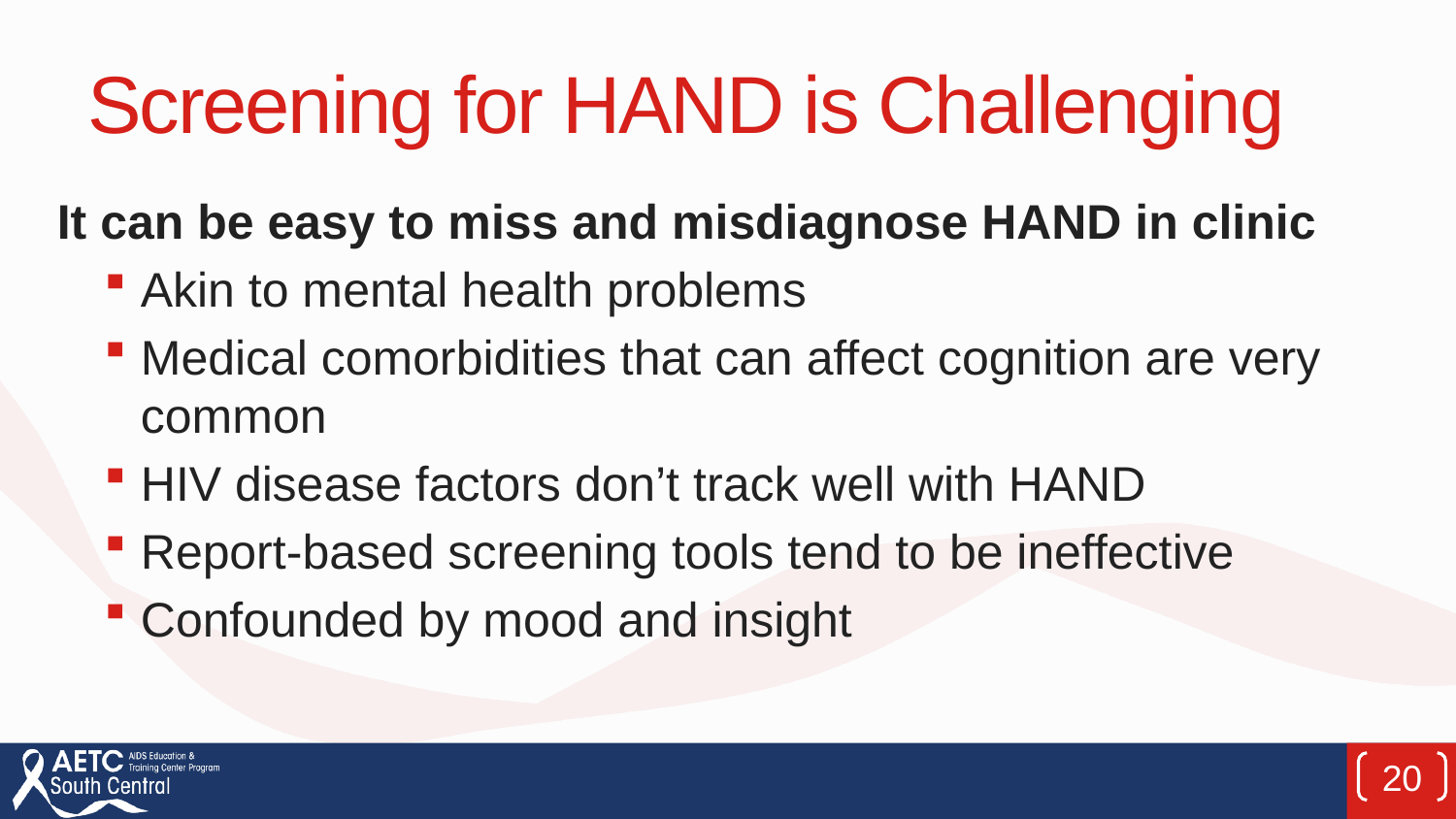

# Screening for HAND is Challenging
It can be easy to miss and misdiagnose HAND in clinic
Akin to mental health problems
Medical comorbidities that can affect cognition are very common
HIV disease factors don’t track well with HAND
Report-based screening tools tend to be ineffective
Confounded by mood and insight
20